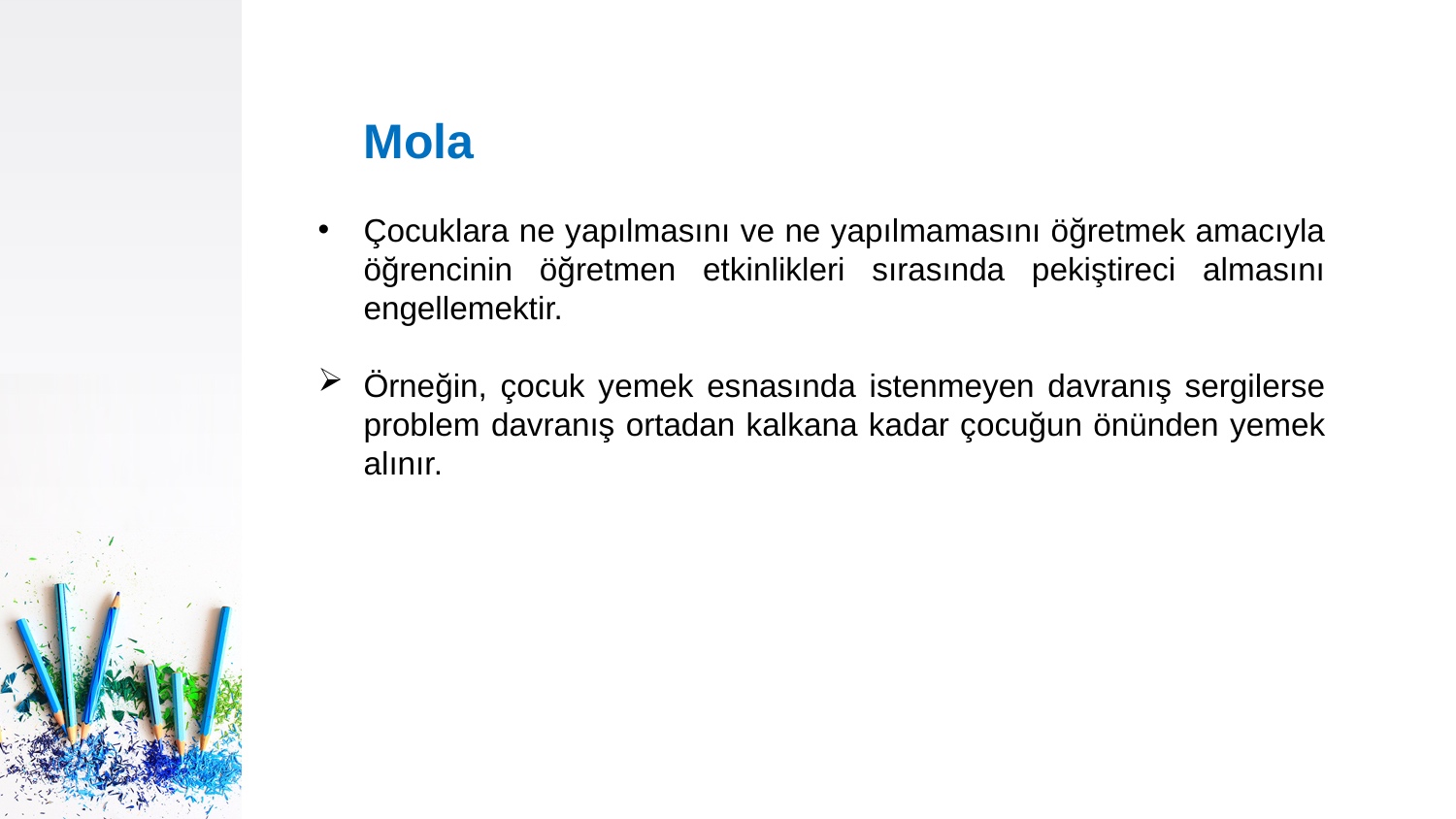

Mola
Çocuklara ne yapılmasını ve ne yapılmamasını öğretmek amacıyla öğrencinin öğretmen etkinlikleri sırasında pekiştireci almasını engellemektir.

Örneğin, çocuk yemek esnasında istenmeyen davranış sergilerse problem davranış ortadan kalkana kadar çocuğun önünden yemek alınır.